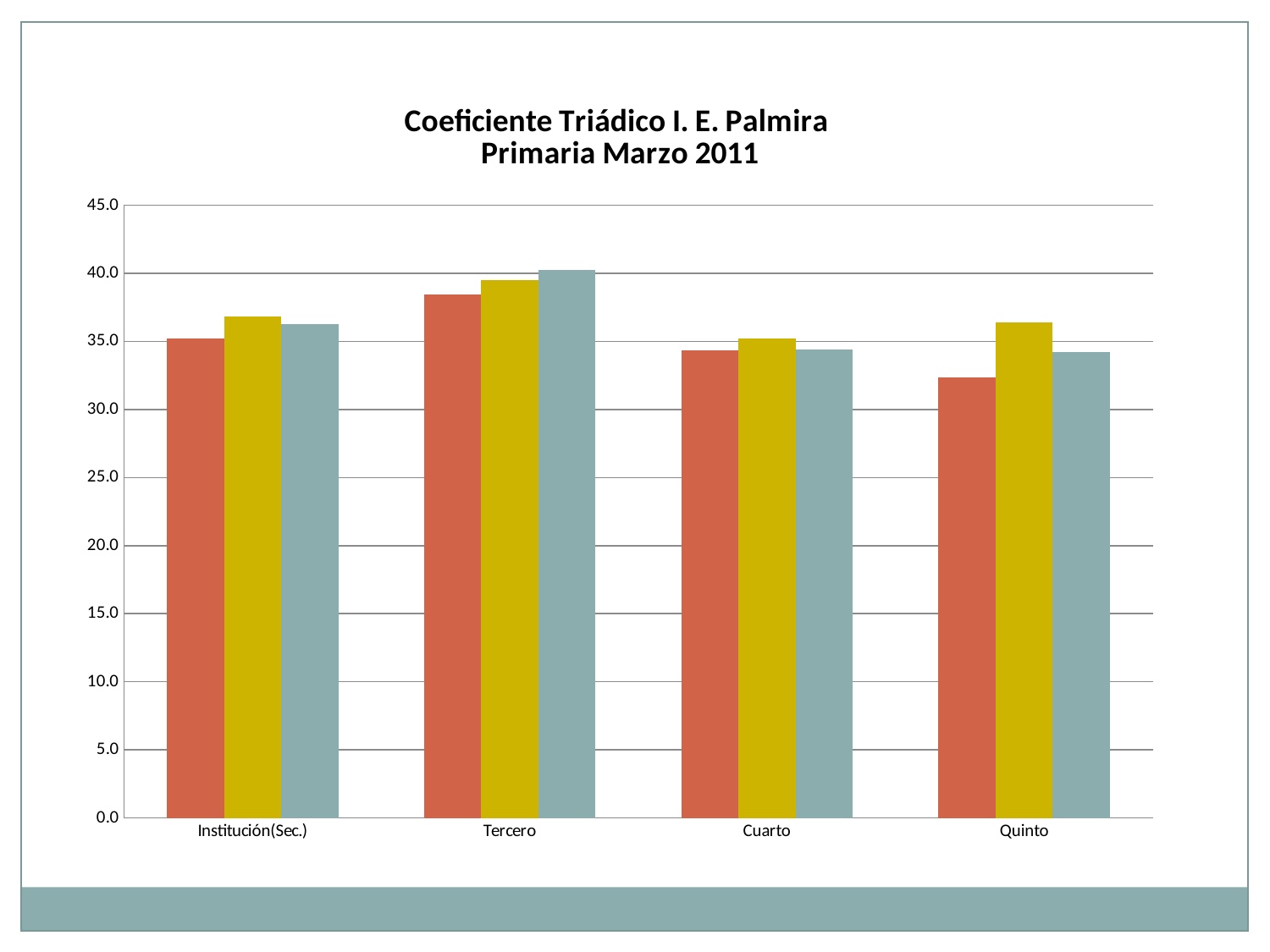

### Chart: Coeficiente Triádico I. E. Palmira
Primaria Marzo 2011

| Category | Izquierdo | Central | Derecho |
|---|---|---|---|
| Institución(Sec.) | 35.19642857142856 | 36.85714285714285 | 36.25 |
| Tercero | 38.44444444444443 | 39.5 | 40.27777777777778 |
| Cuarto | 34.32 | 35.2 | 34.4 |
| Quinto | 32.38461538461538 | 36.38461538461538 | 34.23076923076924 |